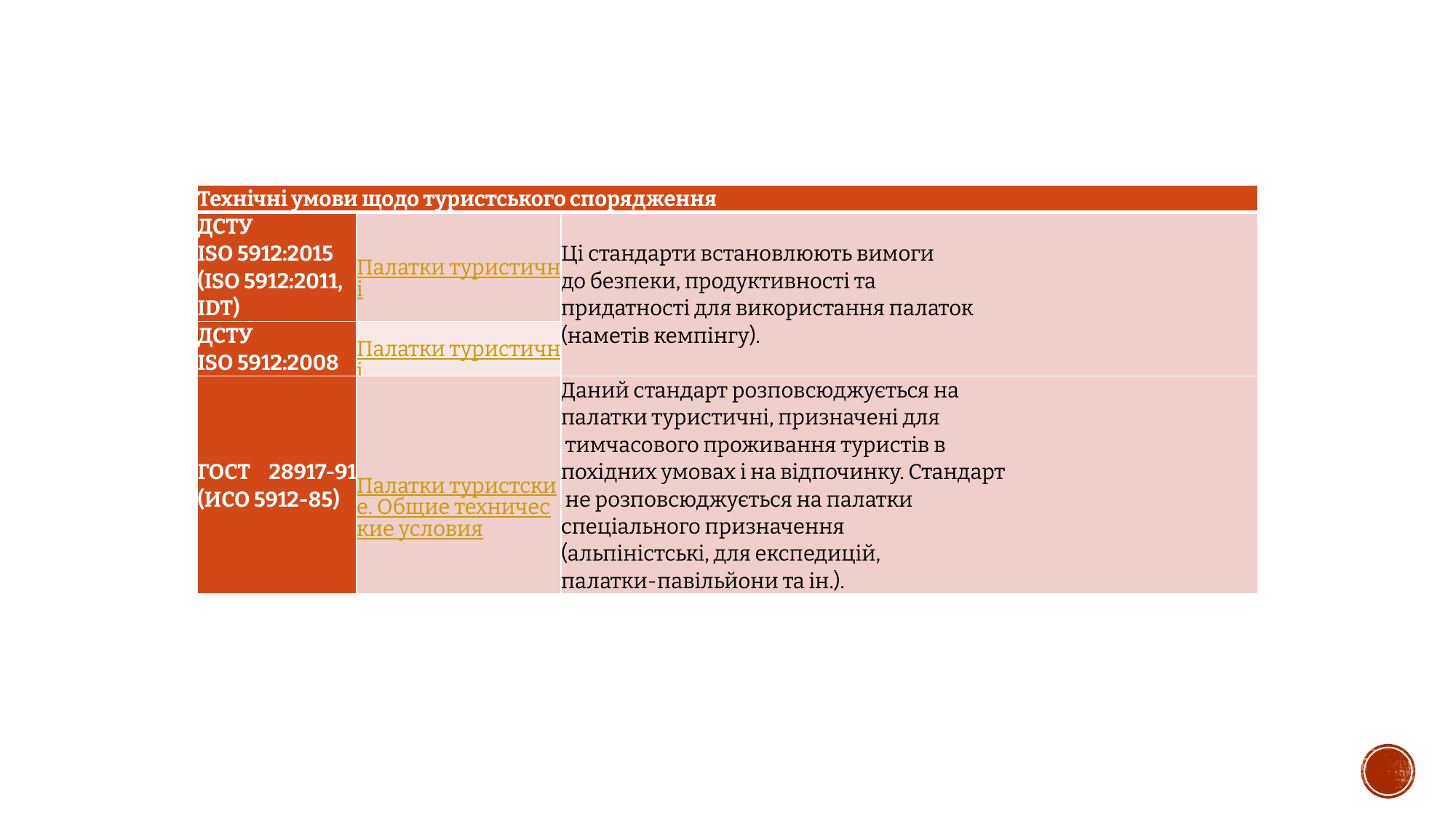

| Технічні умови щодо туристського спорядження |  |  |
| --- | --- | --- |
| ДСТУ ISO 5912:2015 (ISO 5912:2011, IDT) | Палатки туристичні | Ці стандарти встановлюють вимоги до безпеки, продуктивності та придатності для використання палаток (наметів кемпінгу). |
| ДСТУ ISO 5912:2008 | Палатки туристичні |  |
| ГОСТ 28917-91 (ИСО 5912-85) | Палатки туристские. Общие технические условия | Даний стандарт розповсюджується на палатки туристичні, призначені для тимчасового проживання туристів в похідних умовах і на відпочинку. Стандарт не розповсюджується на палатки спеціального призначення (альпіністські, для експедицій, палатки-павільйони та ін.). |